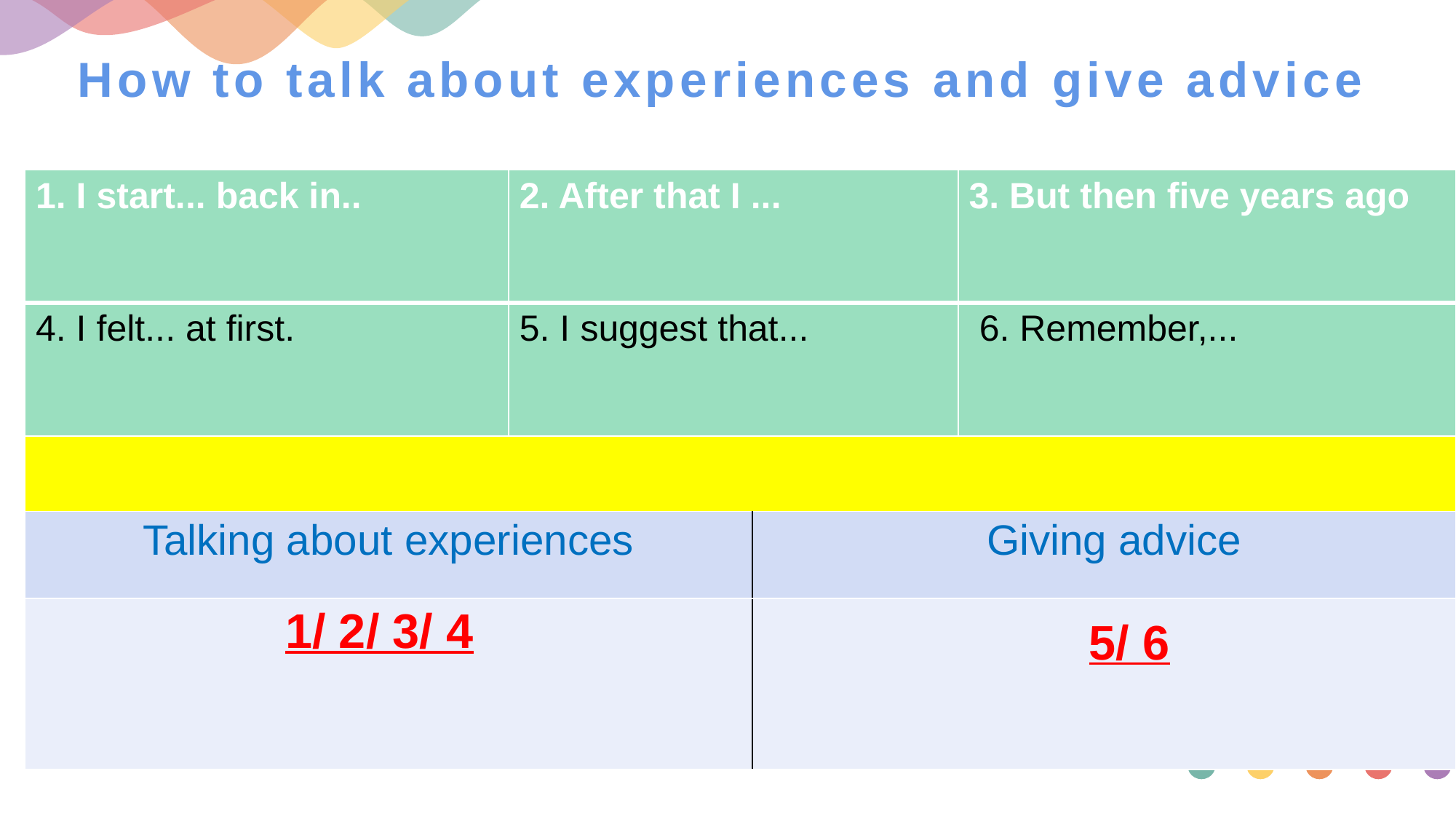

# How to talk about experiences and give advice
| 1. I start... back in.. | 2. After that I ... |  | 3. But then five years ago |
| --- | --- | --- | --- |
| 4. I felt... at first. | 5. I suggest that... |  | 6. Remember,... |
|  |  |  |  |
| Talking about experiences |  | Giving advice |  |
|  |  |  |  |
1/ 2/ 3/ 4
5/ 6